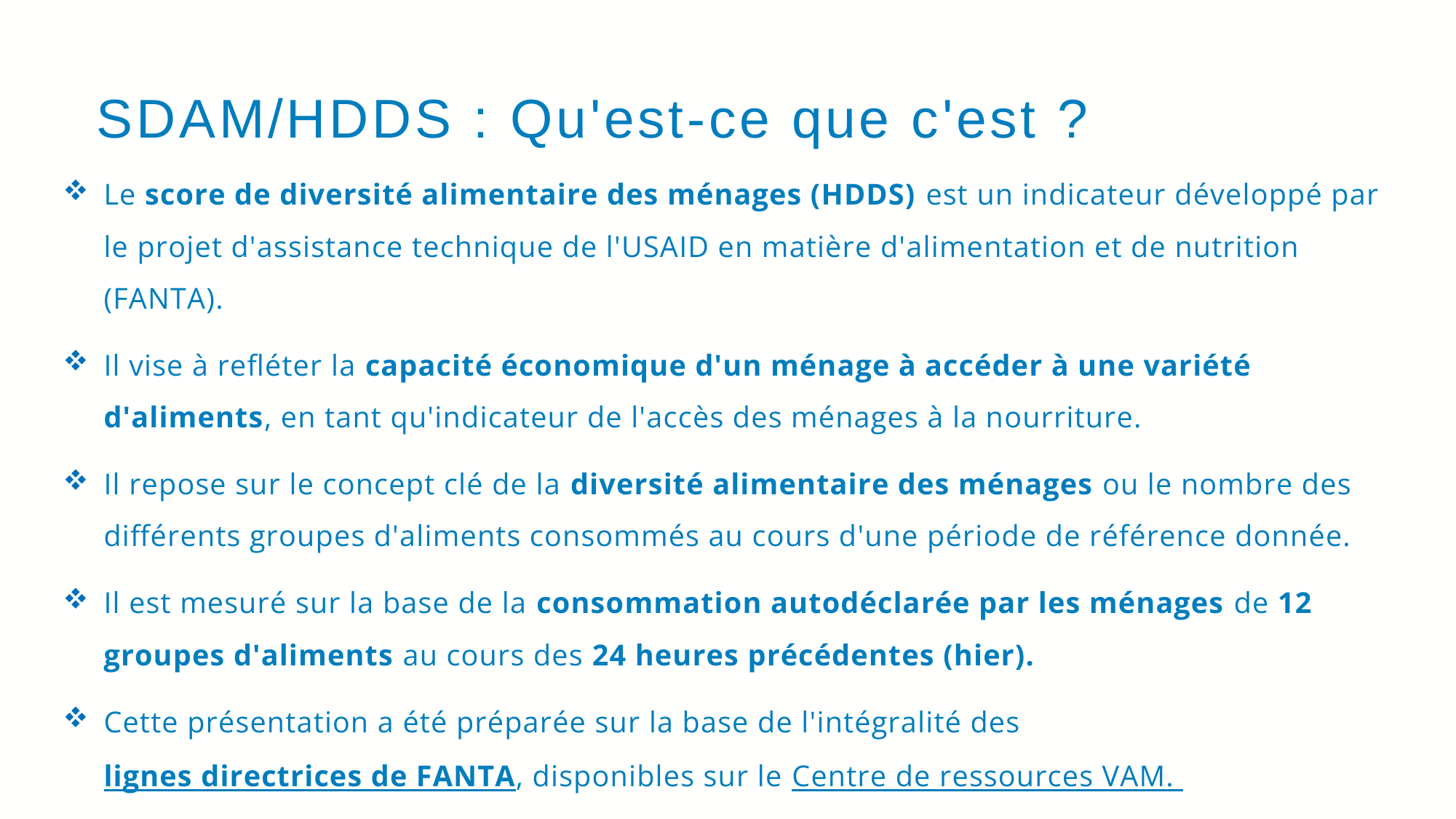

# SDAM/HDDS : Qu'est-ce que c'est ?
Le score de diversité alimentaire des ménages (HDDS) est un indicateur développé par le projet d'assistance technique de l'USAID en matière d'alimentation et de nutrition (FANTA).
Il vise à refléter la capacité économique d'un ménage à accéder à une variété d'aliments, en tant qu'indicateur de l'accès des ménages à la nourriture.
Il repose sur le concept clé de la diversité alimentaire des ménages ou le nombre des différents groupes d'aliments consommés au cours d'une période de référence donnée.
Il est mesuré sur la base de la consommation autodéclarée par les ménages de 12 groupes d'aliments au cours des 24 heures précédentes (hier).
Cette présentation a été préparée sur la base de l'intégralité des lignes directrices de FANTA, disponibles sur le Centre de ressources VAM.